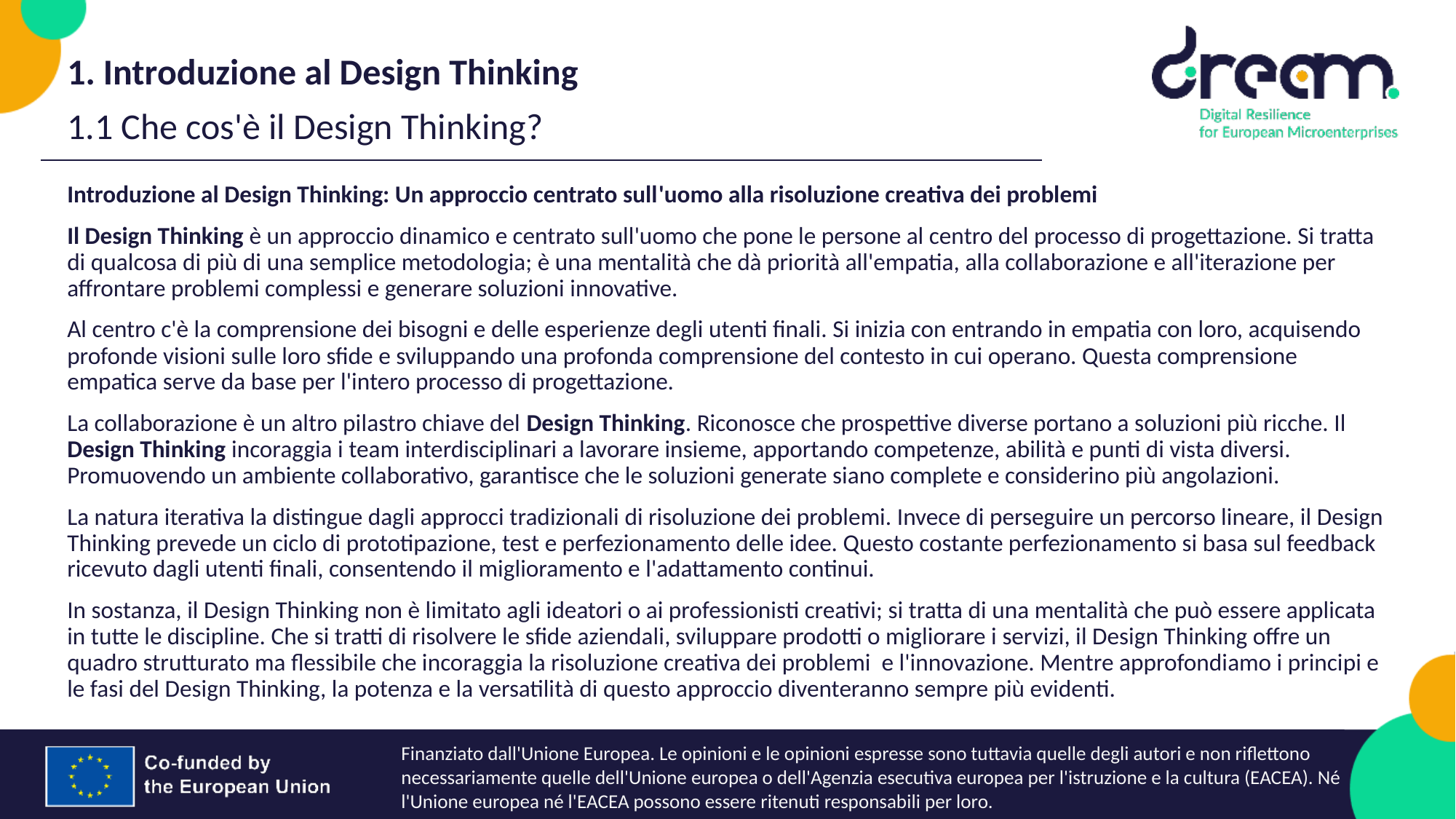

1. Introduzione al Design Thinking
1.1 Che cos'è il Design Thinking?
Introduzione al Design Thinking: Un approccio centrato sull'uomo alla risoluzione creativa dei problemi
Il Design Thinking è un approccio dinamico e centrato sull'uomo che pone le persone al centro del processo di progettazione. Si tratta di qualcosa di più di una semplice metodologia; è una mentalità che dà priorità all'empatia, alla collaborazione e all'iterazione per affrontare problemi complessi e generare soluzioni innovative.
Al centro c'è la comprensione dei bisogni e delle esperienze degli utenti finali. Si inizia con entrando in empatia con loro, acquisendo profonde visioni sulle loro sfide e sviluppando una profonda comprensione del contesto in cui operano. Questa comprensione empatica serve da base per l'intero processo di progettazione.
La collaborazione è un altro pilastro chiave del Design Thinking. Riconosce che prospettive diverse portano a soluzioni più ricche. Il Design Thinking incoraggia i team interdisciplinari a lavorare insieme, apportando competenze, abilità e punti di vista diversi. Promuovendo un ambiente collaborativo, garantisce che le soluzioni generate siano complete e considerino più angolazioni.
La natura iterativa la distingue dagli approcci tradizionali di risoluzione dei problemi. Invece di perseguire un percorso lineare, il Design Thinking prevede un ciclo di prototipazione, test e perfezionamento delle idee. Questo costante perfezionamento si basa sul feedback ricevuto dagli utenti finali, consentendo il miglioramento e l'adattamento continui.
In sostanza, il Design Thinking non è limitato agli ideatori o ai professionisti creativi; si tratta di una mentalità che può essere applicata in tutte le discipline. Che si tratti di risolvere le sfide aziendali, sviluppare prodotti o migliorare i servizi, il Design Thinking offre un quadro strutturato ma flessibile che incoraggia la risoluzione creativa dei problemi  e l'innovazione. Mentre approfondiamo i principi e le fasi del Design Thinking, la potenza e la versatilità di questo approccio diventeranno sempre più evidenti.